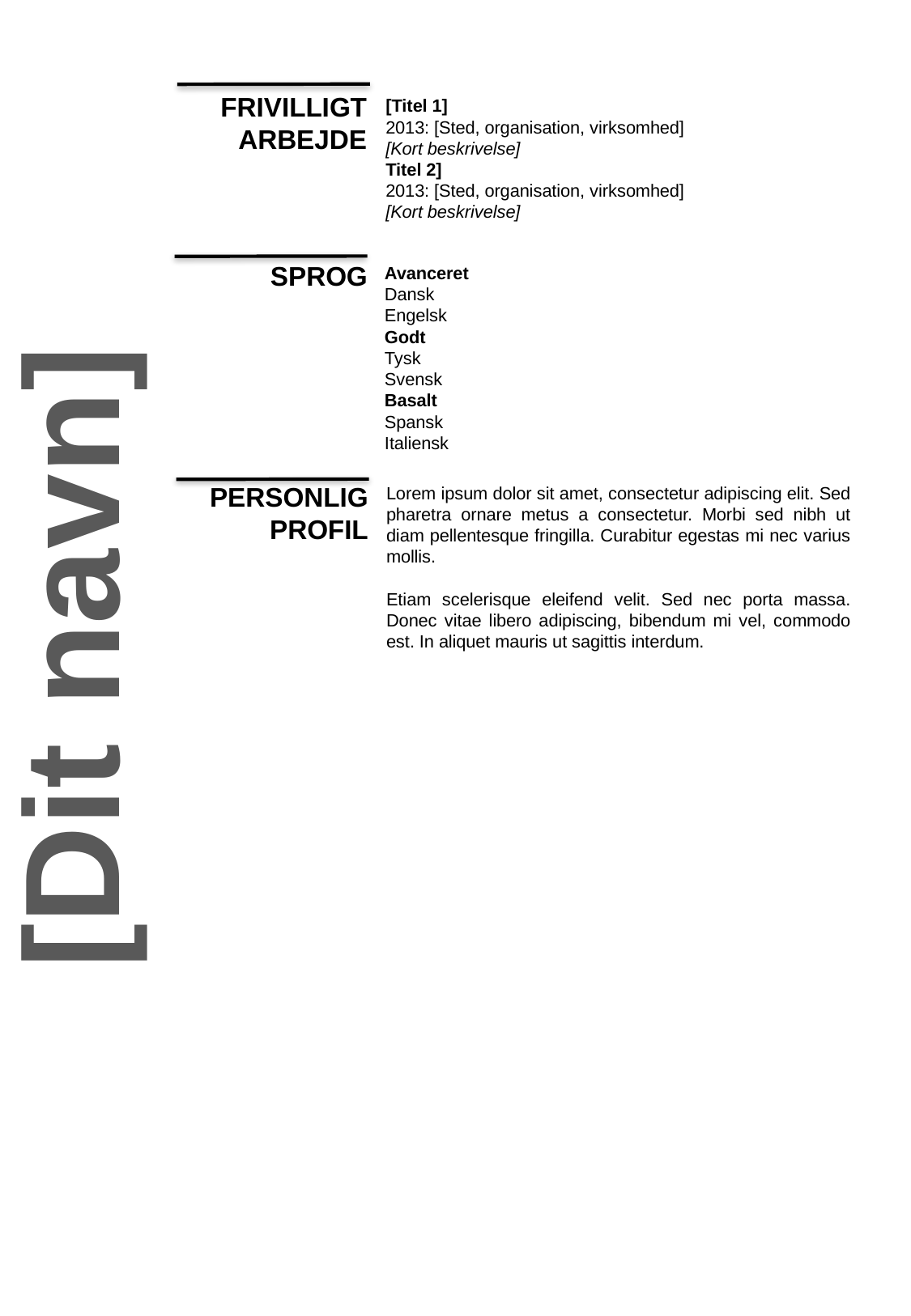

[Dit navn]
FRIVILLIGT ARBEJDE

[Titel 1]
2013: [Sted, organisation, virksomhed]
[Kort beskrivelse]
Titel 2]
2013: [Sted, organisation, virksomhed]
[Kort beskrivelse]

SPROG
Avanceret
Dansk
Engelsk
Godt
Tysk
Svensk
Basalt
Spansk
Italiensk
PERSONLIG
PROFIL
Lorem ipsum dolor sit amet, consectetur adipiscing elit. Sed pharetra ornare metus a consectetur. Morbi sed nibh ut diam pellentesque fringilla. Curabitur egestas mi nec varius mollis.

Etiam scelerisque eleifend velit. Sed nec porta massa. Donec vitae libero adipiscing, bibendum mi vel, commodo est. In aliquet mauris ut sagittis interdum.